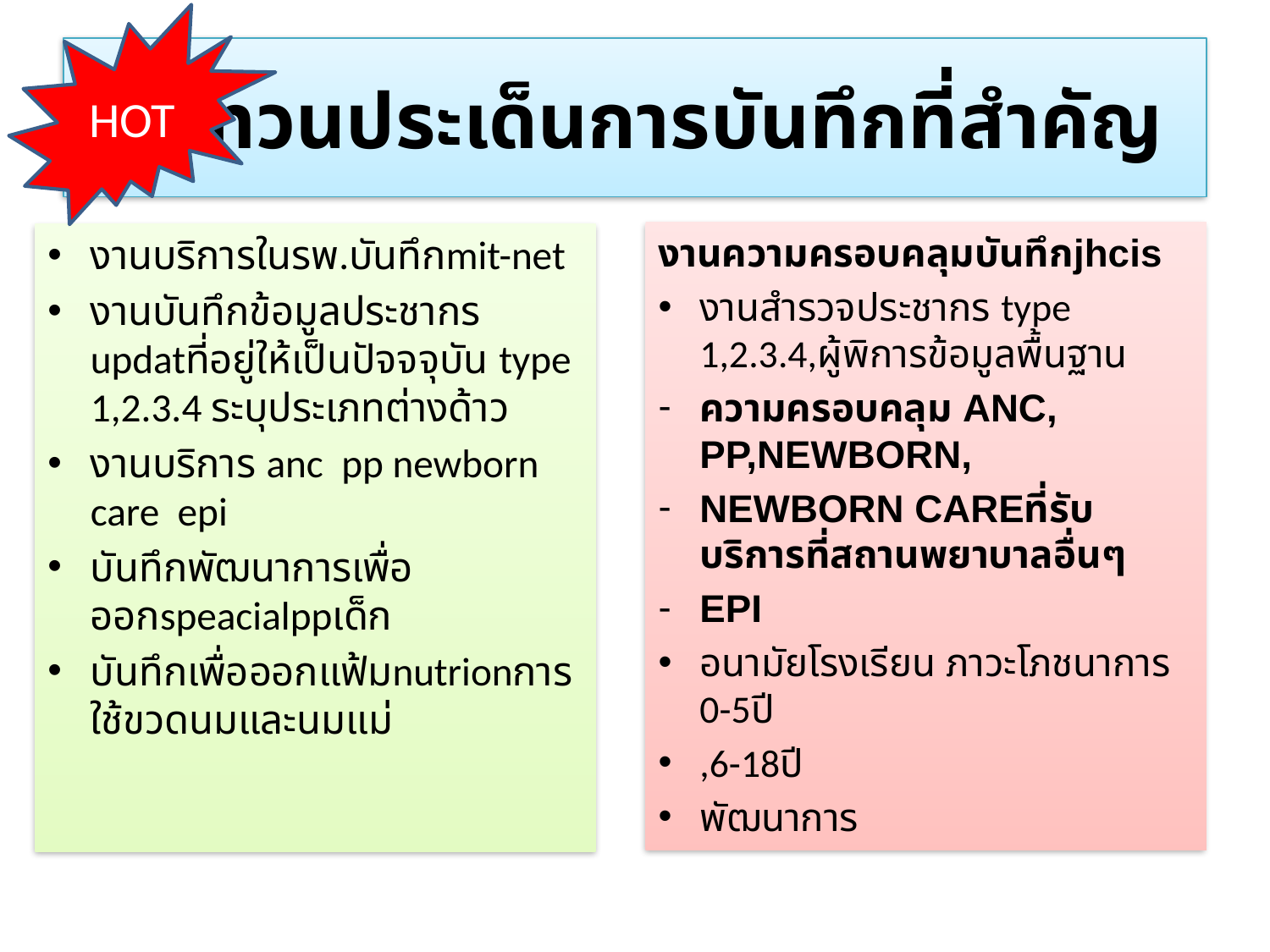

HOT
# ทบทวนประเด็นการบันทึกที่สำคัญ
งานความครอบคลุมบันทึกjhcis
งานสำรวจประชากร type 1,2.3.4,ผู้พิการข้อมูลพื้นฐาน
ความครอบคลุม ANC, PP,NEWBORN,
NEWBORN CAREที่รับบริการที่สถานพยาบาลอื่นๆ
EPI
อนามัยโรงเรียน ภาวะโภชนาการ 0-5ปี
,6-18ปี
พัฒนาการ

งานบริการในรพ.บันทึกmit-net
งานบันทึกข้อมูลประชากร updatที่อยู่ให้เป็นปัจจจุบัน type 1,2.3.4 ระบุประเภทต่างด้าว
งานบริการ anc  pp newborn care  epi
บันทึกพัฒนาการเพื่อออกspeacialppเด็ก
บันทึกเพื่อออกแฟ้มnutrionการใช้ขวดนมและนมแม่